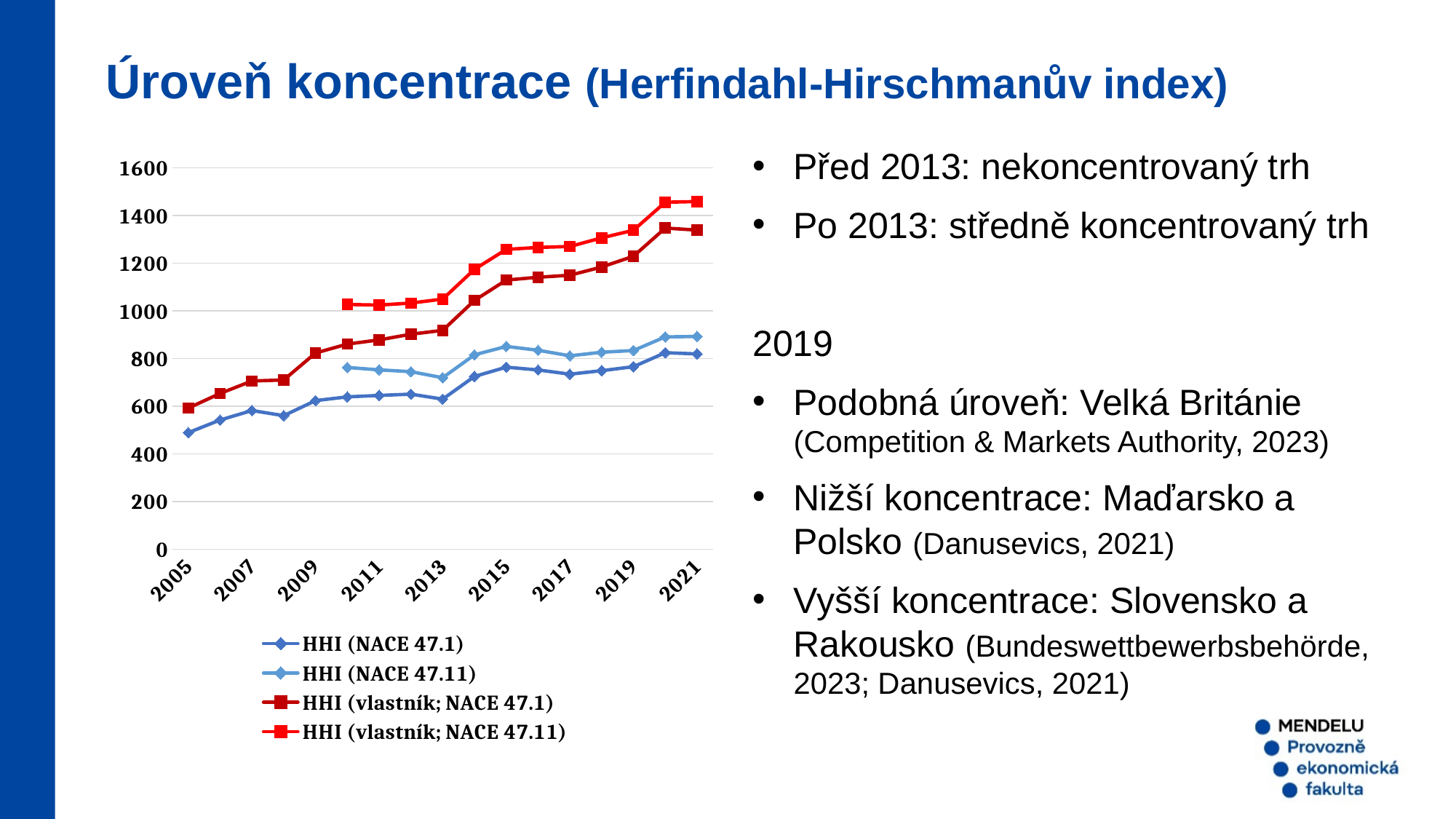

Úroveň koncentrace (Herfindahl-Hirschmanův index)
Před 2013: nekoncentrovaný trh
Po 2013: středně koncentrovaný trh

2019
Podobná úroveň: Velká Británie (Competition & Markets Authority, 2023)
Nižší koncentrace: Maďarsko a Polsko (Danusevics, 2021)
Vyšší koncentrace: Slovensko a Rakousko (Bundeswettbewerbsbehörde, 2023; Danusevics, 2021)

### Chart

| Category | HHI (NACE 47.1) | HHI (NACE 47.11) | HHI (vlastník; NACE 47.1) | HHI (vlastník; NACE 47.11) |
|---|---|---|---|---|
| 2005 | 489.61521971047694 | None | 592.5657227326005 | None |
| 2006 | 542.5907642234876 | None | 654.0921911370056 | None |
| 2007 | 582.3163958834263 | None | 706.0801020871502 | None |
| 2008 | 560.7540283879736 | None | 710.3729576205176 | None |
| 2009 | 623.8570174631969 | None | 823.522912082737 | None |
| 2010 | 639.622252631931 | 762.9326758187715 | 861.0922559690958 | 1027.0990670979174 |
| 2011 | 645.4789754152471 | 752.9014036734229 | 878.4510195169095 | 1024.6453112235754 |
| 2012 | 650.9268692365981 | 745.2589167434256 | 902.3061015718089 | 1033.0679214656413 |
| 2013 | 629.9519868039702 | 719.8086604984703 | 918.6632608169785 | 1049.7018583474983 |
| 2014 | 725.2800695600467 | 815.9407806534483 | 1044.1332704161796 | 1174.6509404103813 |
| 2015 | 764.2207982772935 | 851.1268903853862 | 1129.6409004952443 | 1258.1020420512045 |
| 2016 | 752.536870463912 | 835.1240317944979 | 1141.2400019137456 | 1266.485389687059 |
| 2017 | 734.7907710481473 | 811.7921325739946 | 1149.858295167149 | 1270.3560719197899 |
| 2018 | 749.4591647173393 | 826.848100031969 | 1184.2188316686697 | 1306.500923711586 |
| 2019 | 766.1093916572431 | 834.0256293572917 | 1229.4496976612136 | 1338.4414406366989 |
| 2020 | 824.8600276750922 | 891.1936740394444 | 1347.6953397600319 | 1456.074389629255 |
| 2021 | 819.7029039651027 | 893.0066102290974 | 1339.103854593675 | 1458.8561150032547 |